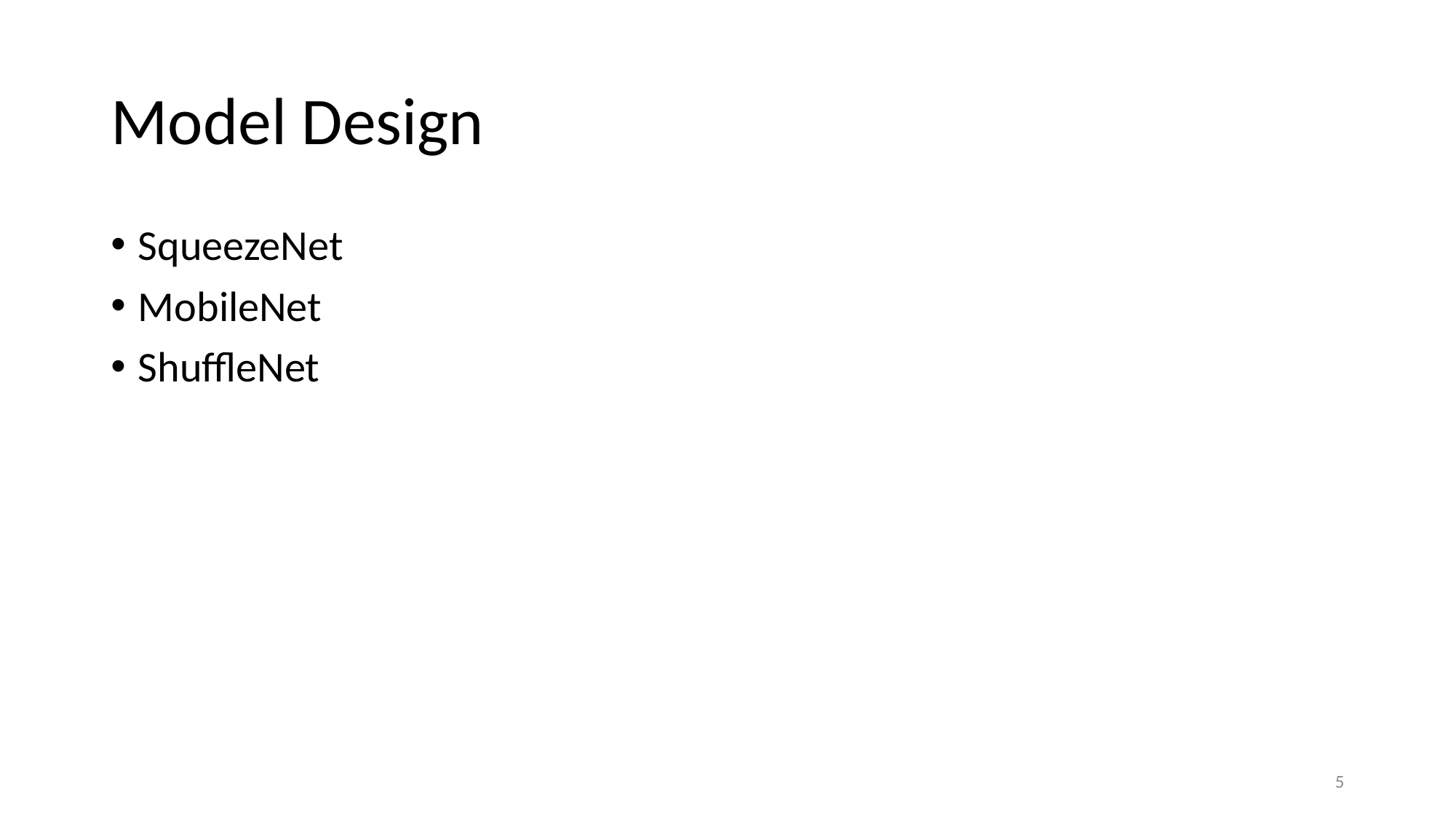

# Model Design
SqueezeNet
MobileNet
ShuffleNet
5